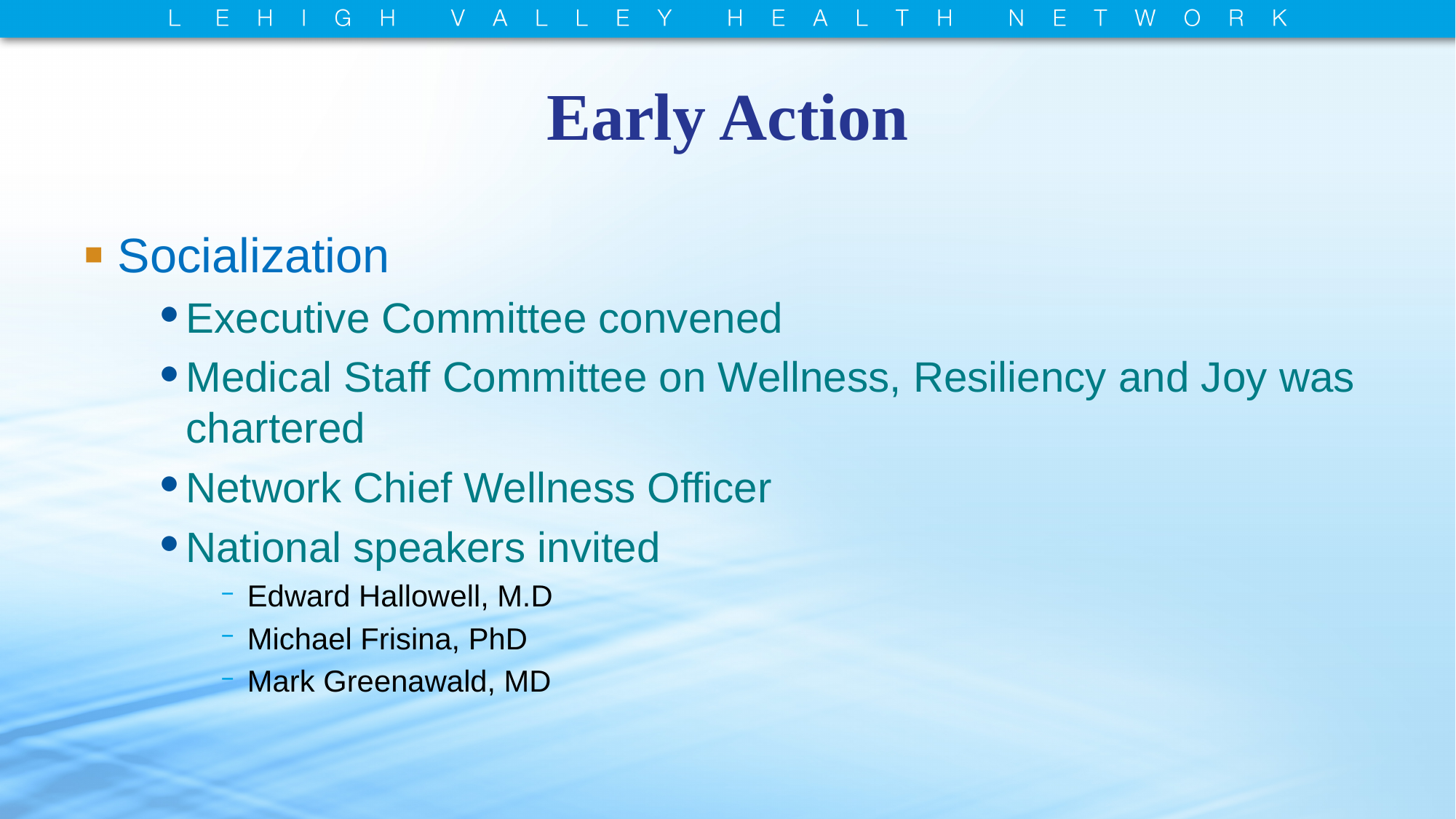

# Early Action
Socialization
Executive Committee convened
Medical Staff Committee on Wellness, Resiliency and Joy was chartered
Network Chief Wellness Officer
National speakers invited
Edward Hallowell, M.D
Michael Frisina, PhD
Mark Greenawald, MD